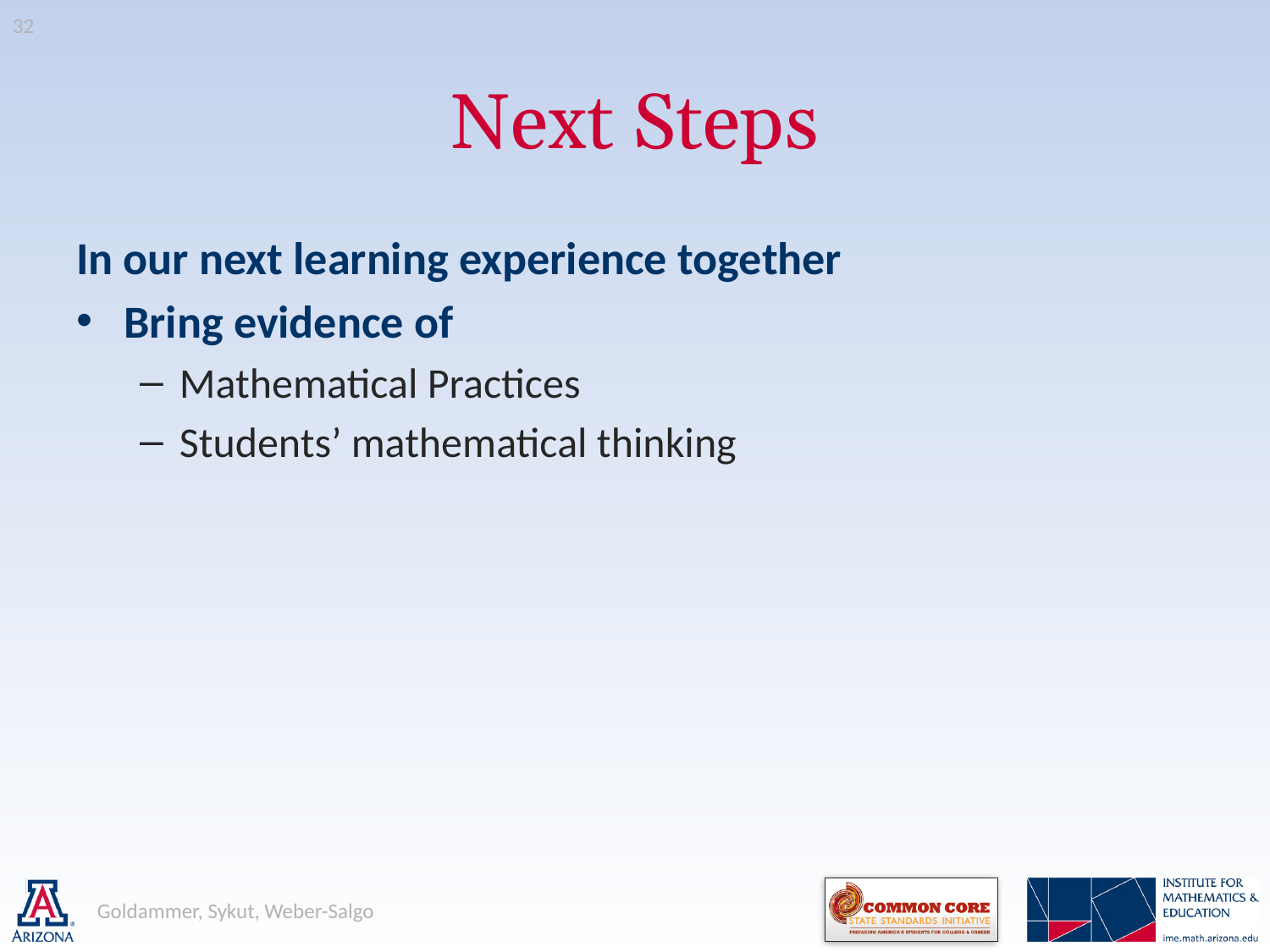

32
# Next Steps
In our next learning experience together
Bring evidence of
Mathematical Practices
Students’ mathematical thinking

Goldammer, Sykut, Weber-Salgo